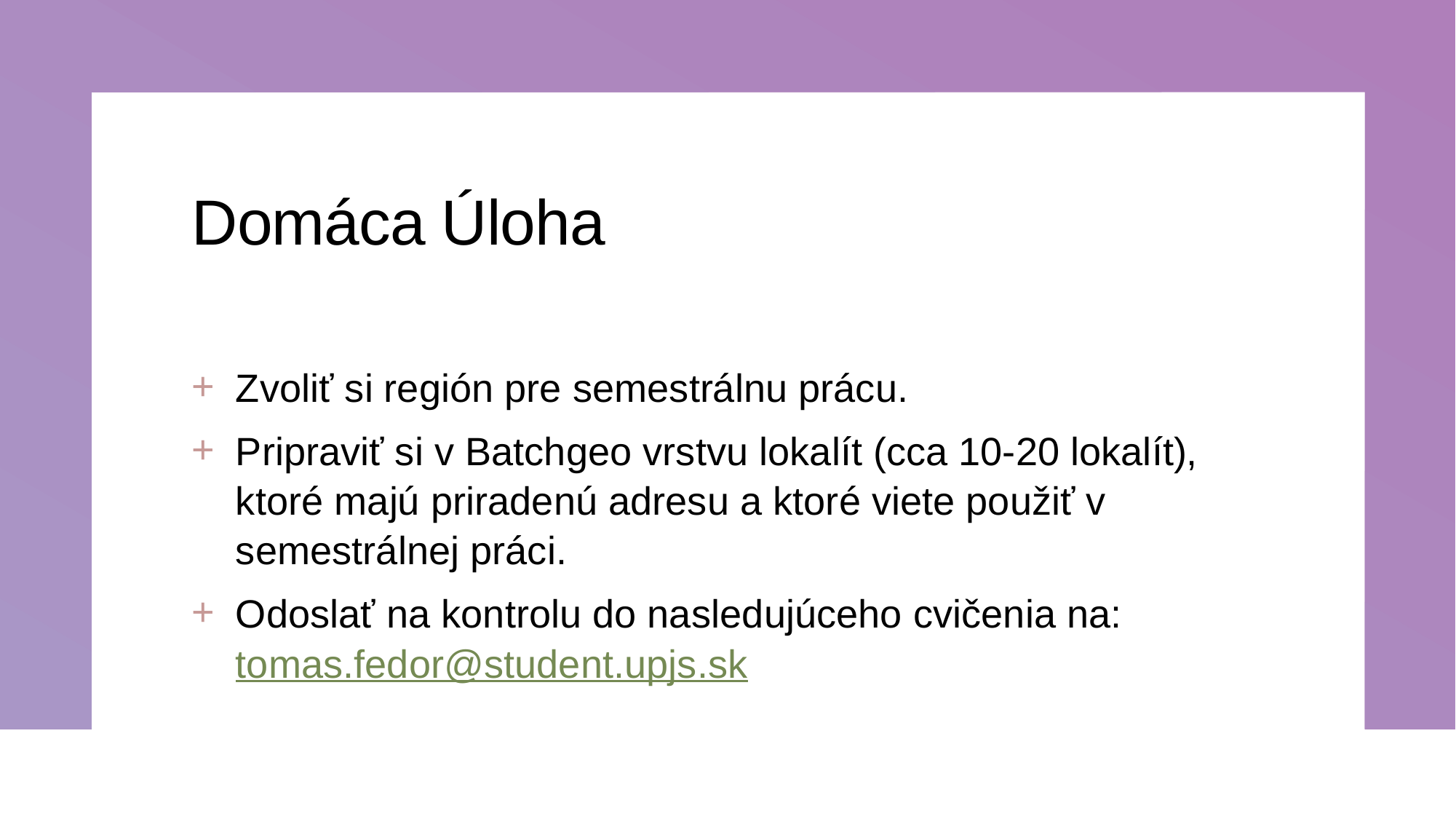

# Domáca Úloha
Zvoliť si región pre semestrálnu prácu.
Pripraviť si v Batchgeo vrstvu lokalít (cca 10-20 lokalít), ktoré majú priradenú adresu a ktoré viete použiť v semestrálnej práci.
Odoslať na kontrolu do nasledujúceho cvičenia na: tomas.fedor@student.upjs.sk